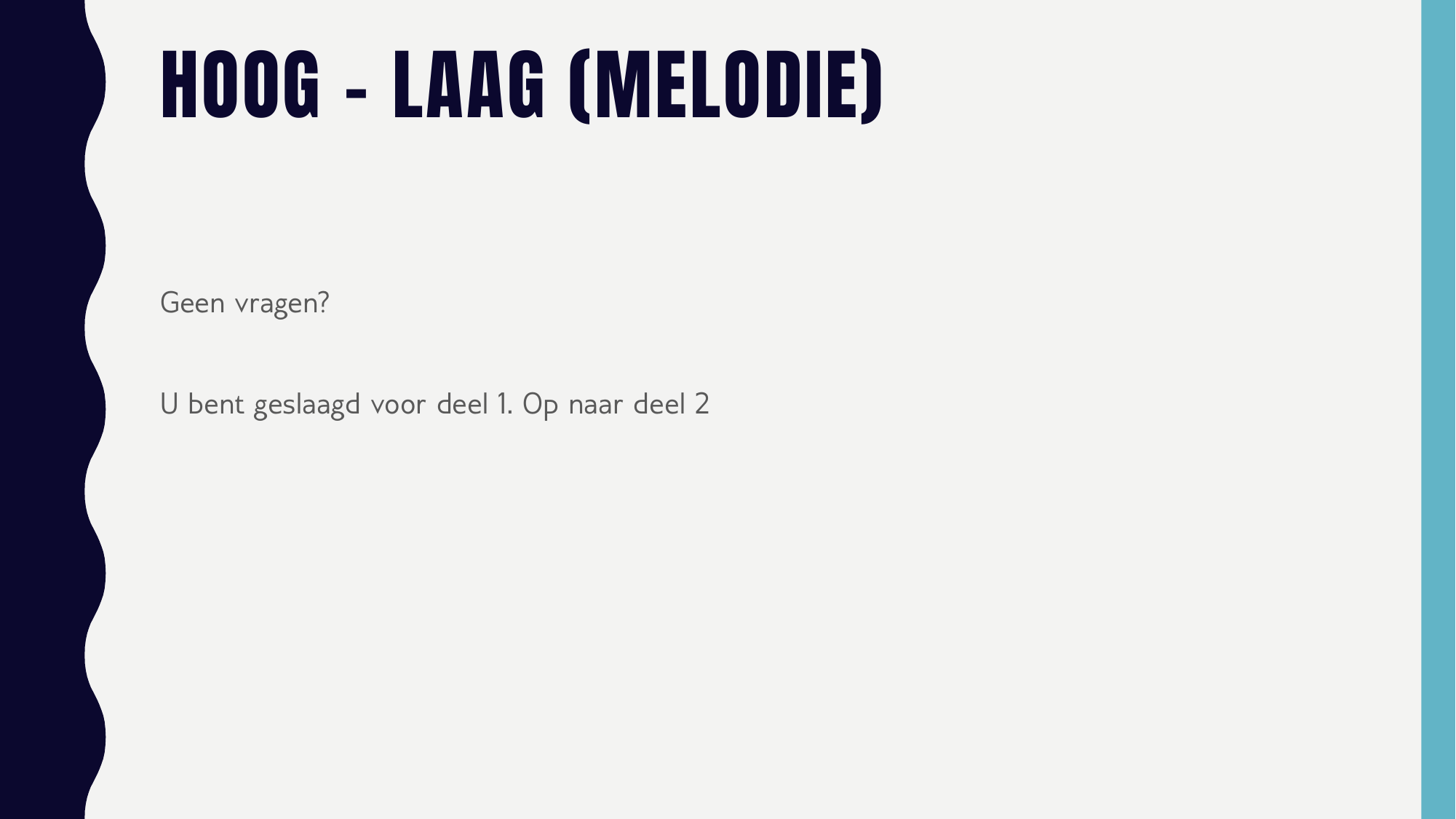

# Hoog – laag (melodie)
Geen vragen?

U bent geslaagd voor deel 1. Op naar deel 2